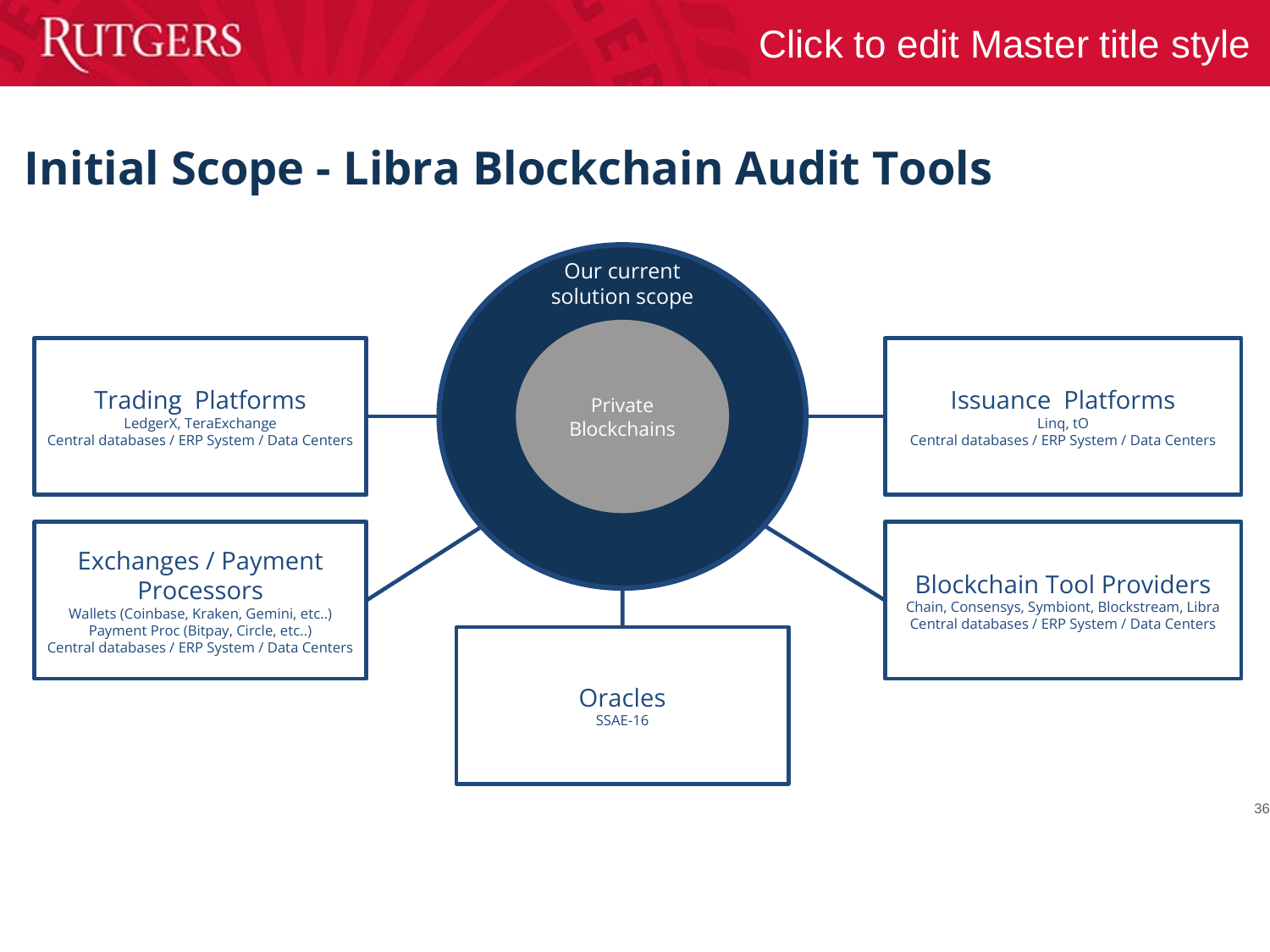

# Initial Scope - Libra Blockchain Audit Tools

Our current
solution scope
Private Blockchains
Issuance  Platforms
Linq, tO
Central databases / ERP System / Data Centers
Trading  Platforms
LedgerX, TeraExchange
Central databases / ERP System / Data Centers
Exchanges / Payment Processors
Wallets (Coinbase, Kraken, Gemini, etc..) Payment Proc (Bitpay, Circle, etc..)
Central databases / ERP System / Data Centers
Blockchain Tool Providers
Chain, Consensys, Symbiont, Blockstream, Libra
Central databases / ERP System / Data Centers
Oracles
SSAE-16
36